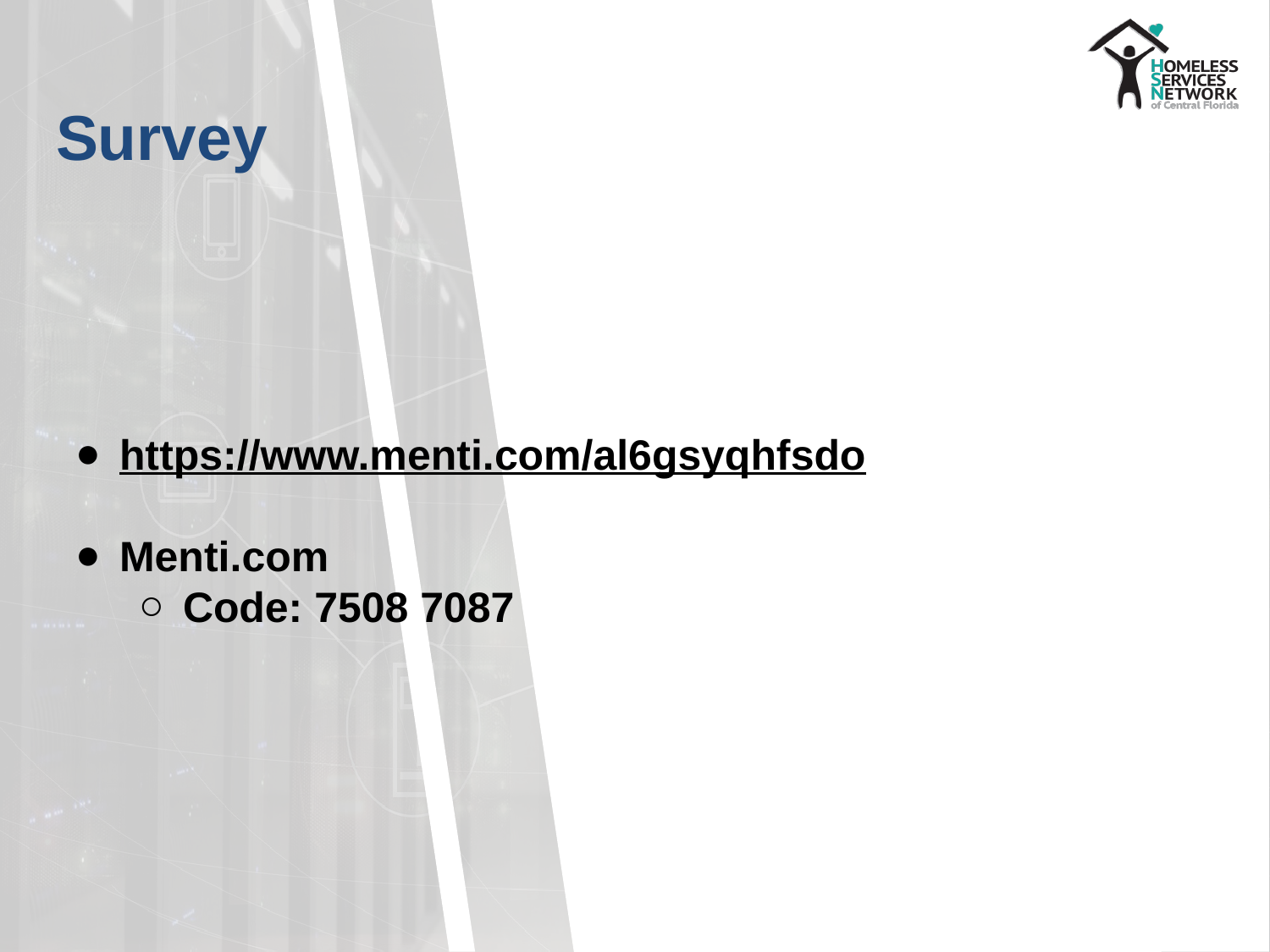

# Survey
https://www.menti.com/al6gsyqhfsdo

Menti.com
Code: 7508 7087